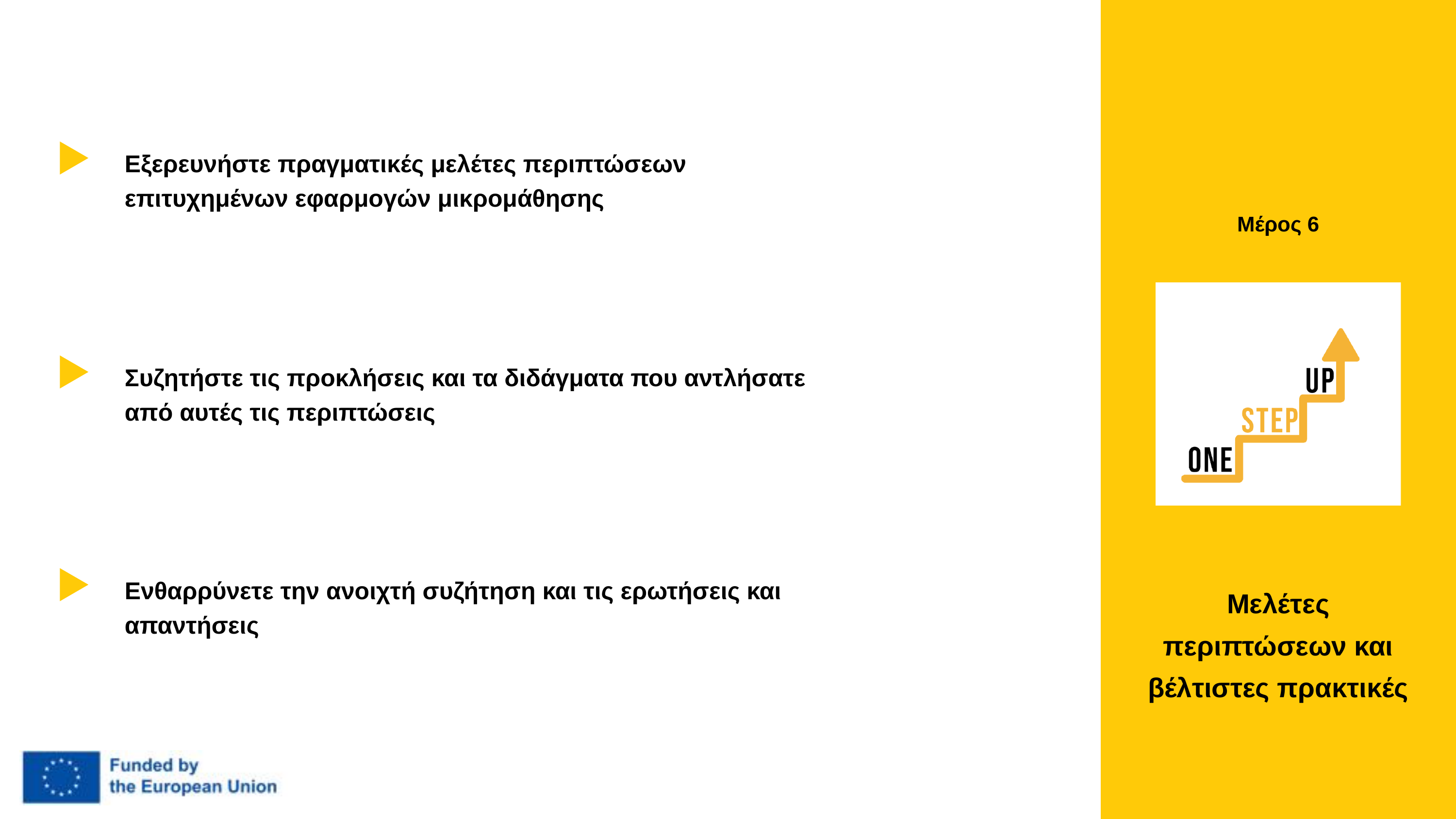

Εξερευνήστε πραγματικές μελέτες περιπτώσεων επιτυχημένων εφαρμογών μικρομάθησης

Μέρος 6

Συζητήστε τις προκλήσεις και τα διδάγματα που αντλήσατε από αυτές τις περιπτώσεις

Ενθαρρύνετε την ανοιχτή συζήτηση και τις ερωτήσεις και απαντήσεις

Μελέτες περιπτώσεων και βέλτιστες πρακτικές